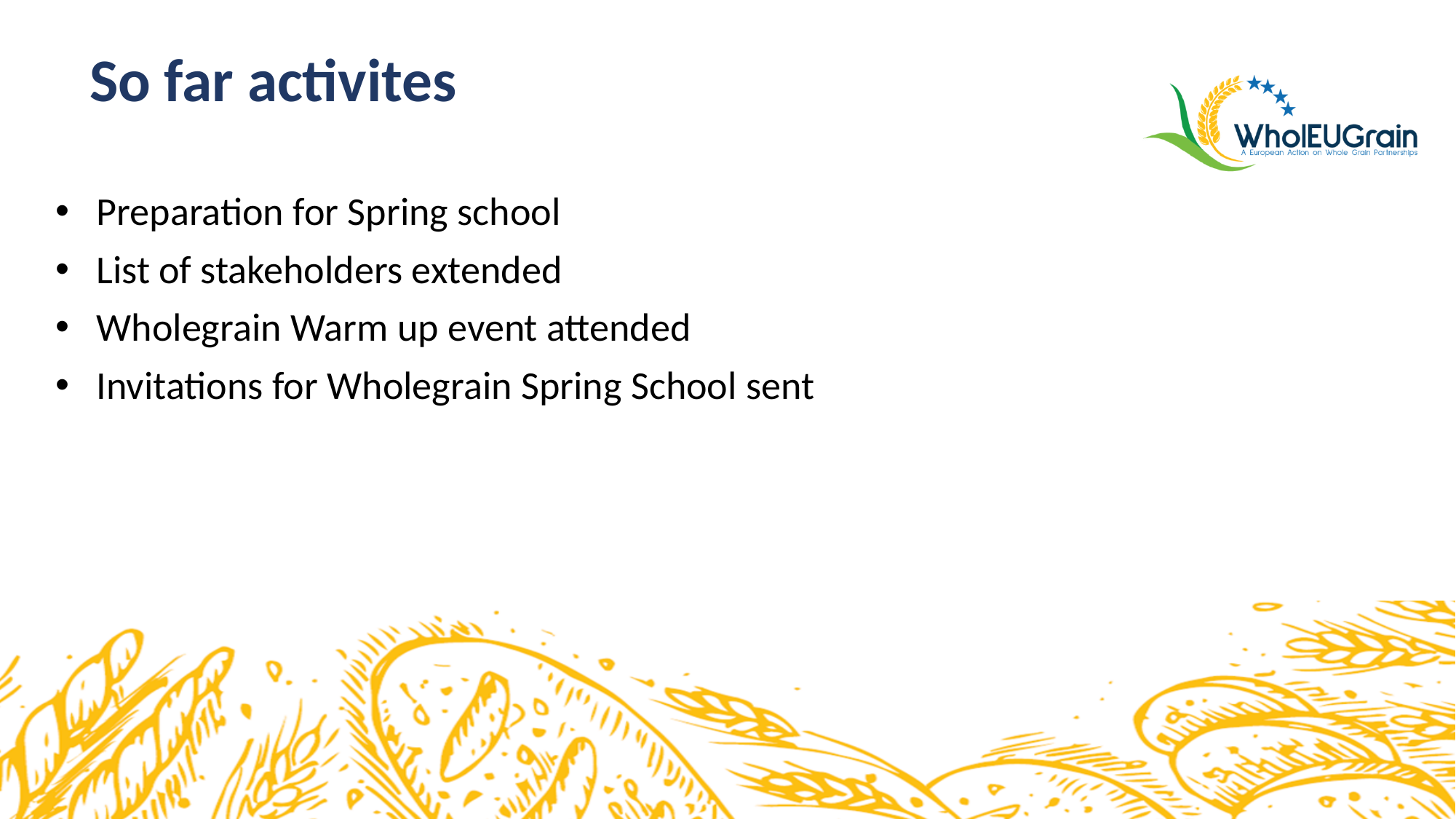

# So far activites
Preparation for Spring school
List of stakeholders extended
Wholegrain Warm up event attended
Invitations for Wholegrain Spring School sent